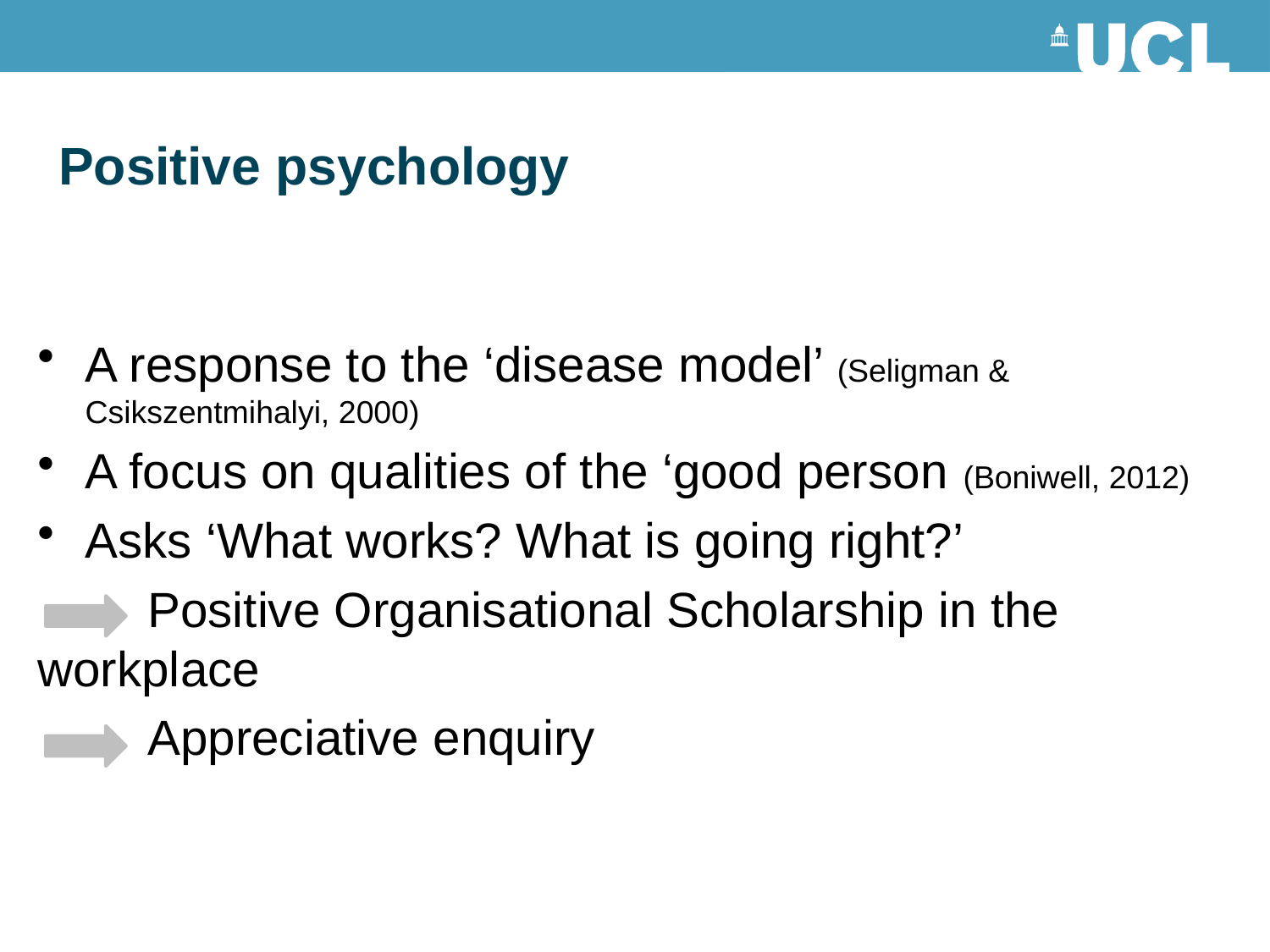

# Positive psychology
A response to the ‘disease model’ (Seligman & Csikszentmihalyi, 2000)
A focus on qualities of the ‘good person (Boniwell, 2012)
Asks ‘What works? What is going right?’
        Positive Organisational Scholarship in the workplace
        Appreciative enquiry